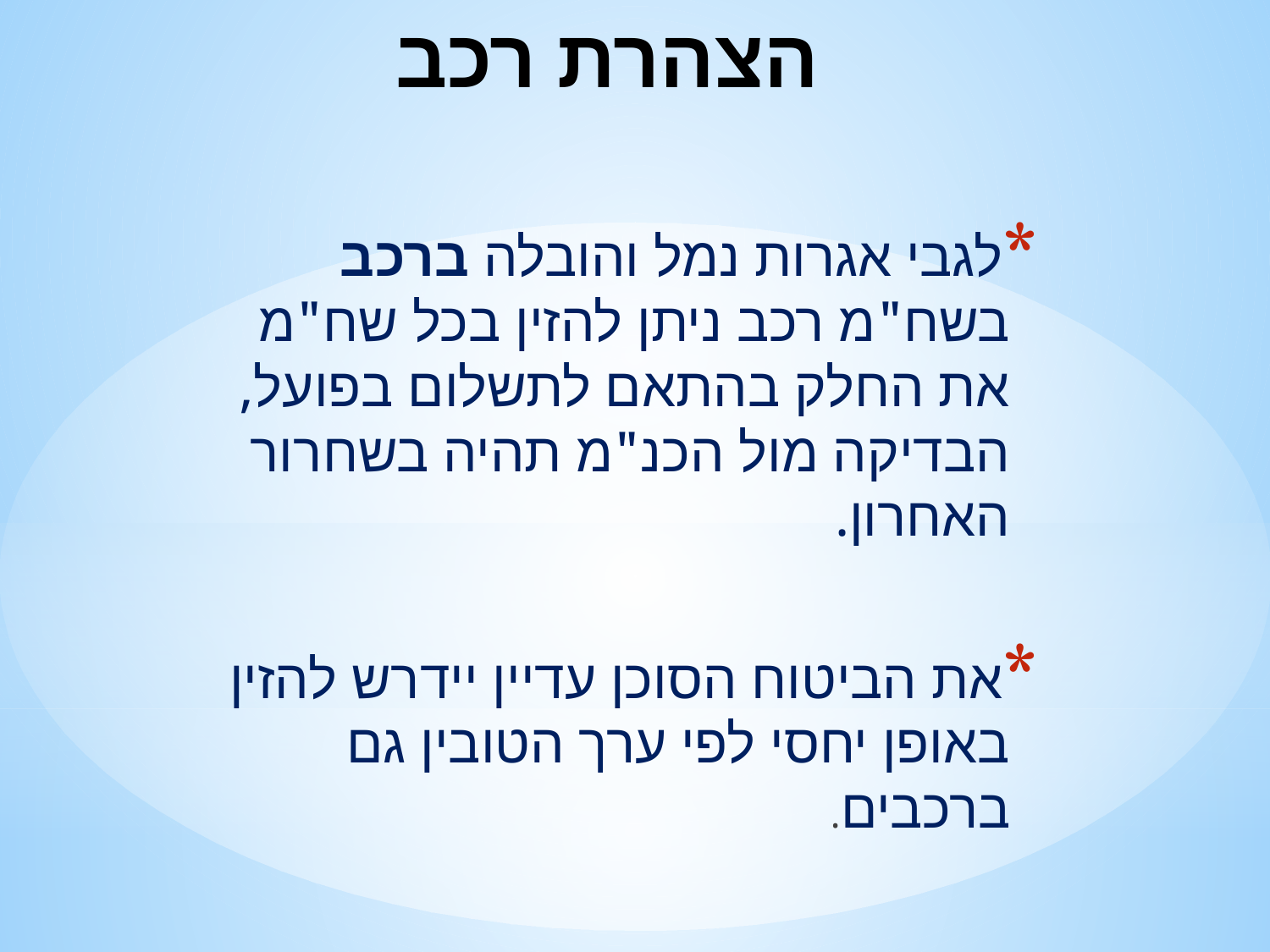

# הצהרת רכב
לגבי אגרות נמל והובלה ברכב בשח"מ רכב ניתן להזין בכל שח"מ את החלק בהתאם לתשלום בפועל, הבדיקה מול הכנ"מ תהיה בשחרור האחרון.

את הביטוח הסוכן עדיין יידרש להזין באופן יחסי לפי ערך הטובין גם ברכבים.